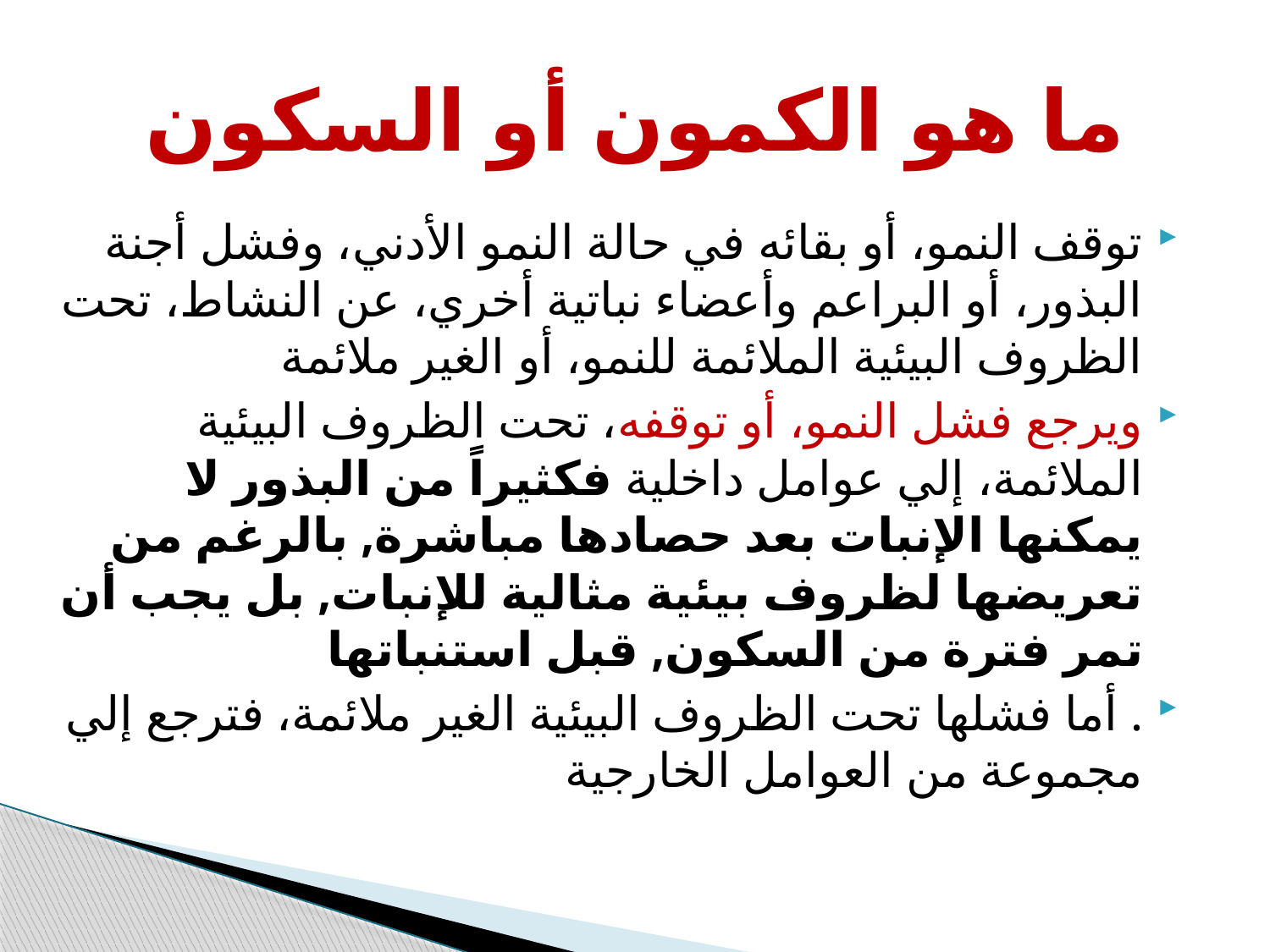

# ما هو الكمون أو السكون
توقف النمو، أو بقائه في حالة النمو الأدني، وفشل أجنة البذور، أو البراعم وأعضاء نباتية أخري، عن النشاط، تحت الظروف البيئية الملائمة للنمو، أو الغير ملائمة
ويرجع فشل النمو، أو توقفه، تحت الظروف البيئية الملائمة، إلي عوامل داخلية فكثيراً من البذور لا يمكنها الإنبات بعد حصادها مباشرة, بالرغم من تعريضها لظروف بيئية مثالية للإنبات, بل يجب أن تمر فترة من السكون, قبل استنباتها
. أما فشلها تحت الظروف البيئية الغير ملائمة، فترجع إلي مجموعة من العوامل الخارجية